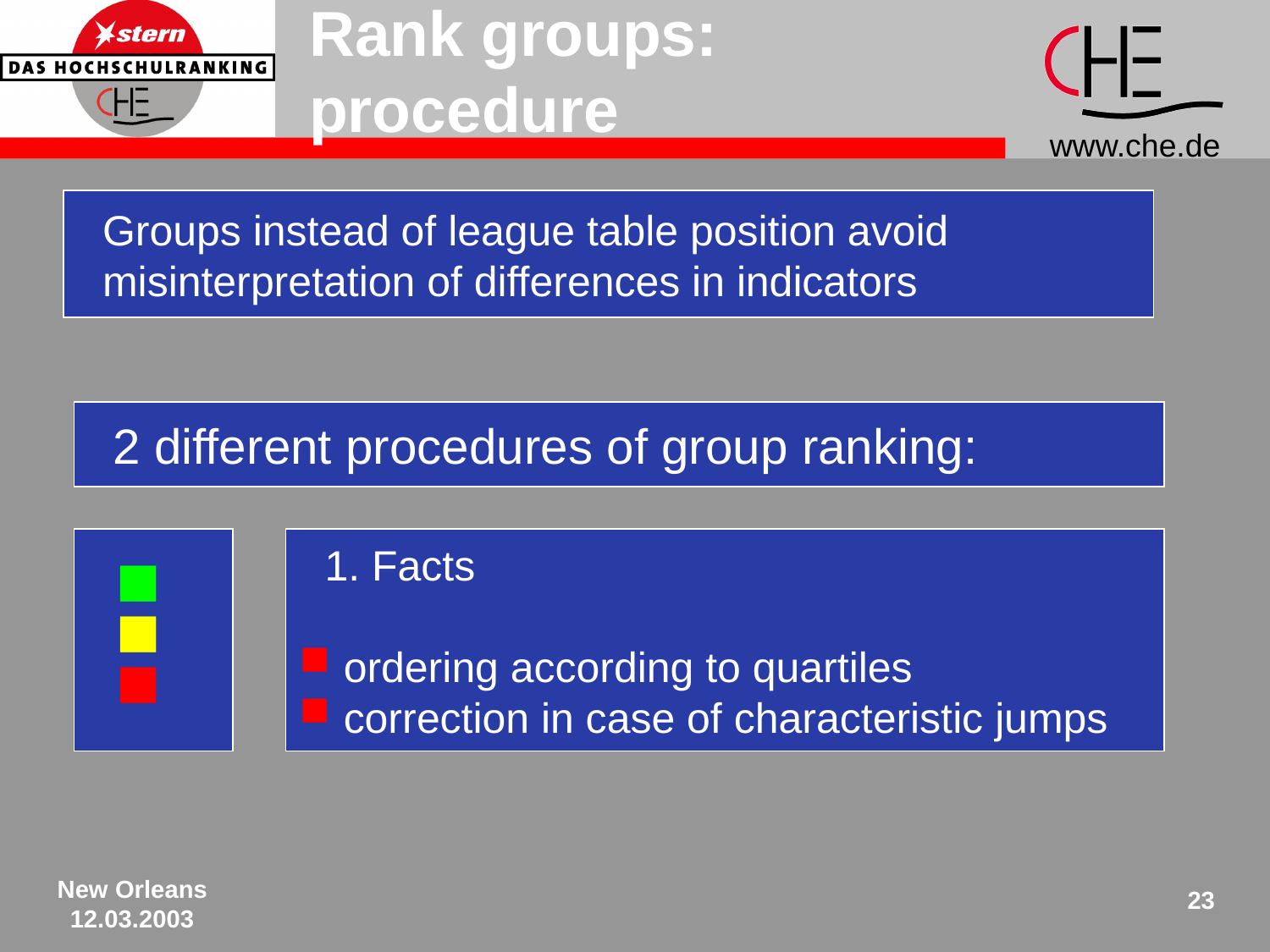

# Rank groups: procedure
Groups instead of league table position avoid
misinterpretation of differences in indicators
2 different procedures of group ranking:

1. Facts

 ordering according to quartiles
 correction in case of characteristic jumps
New Orleans
12.03.2003
23